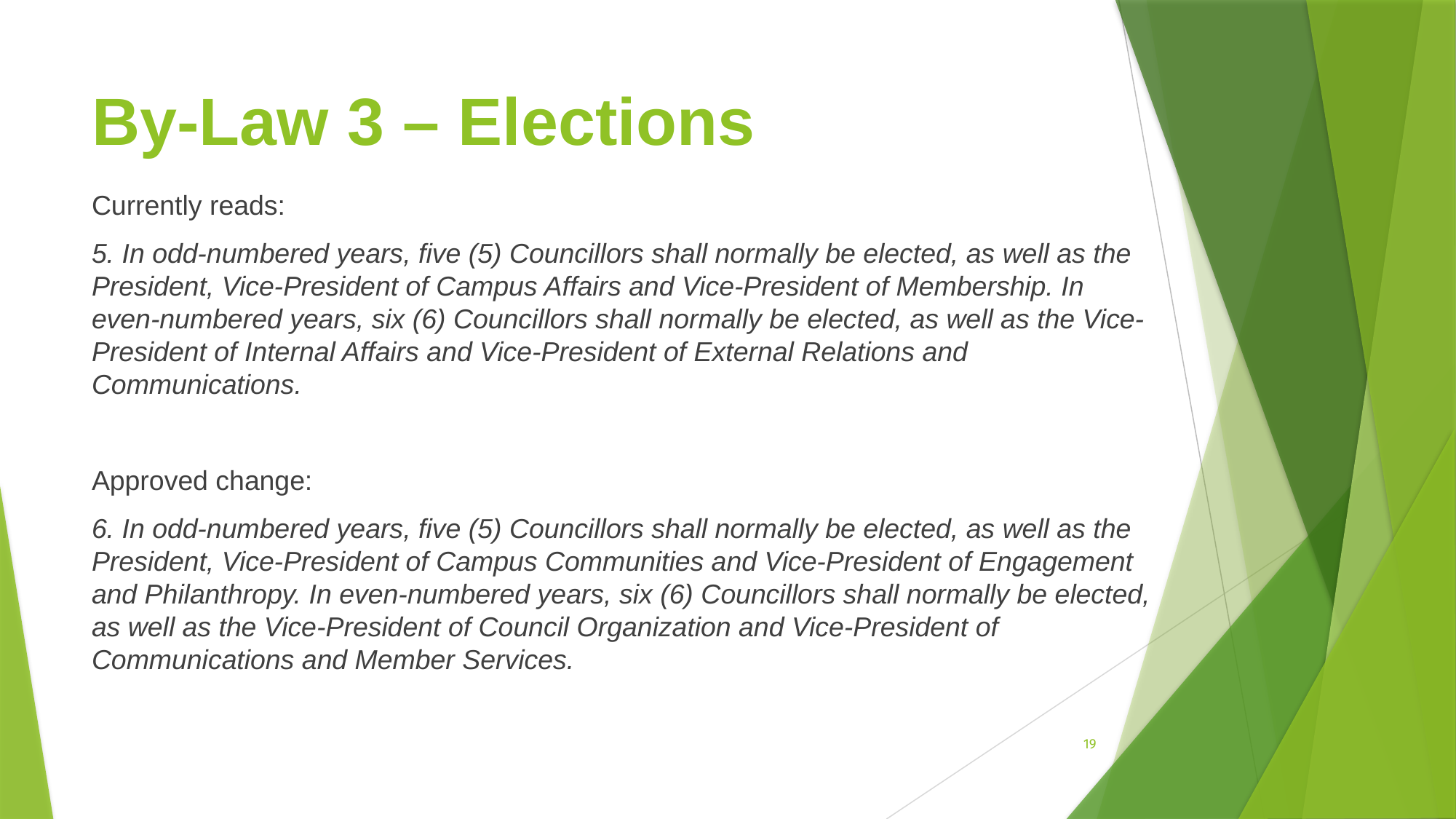

# By-Law 3 – Elections
Currently reads:
5. In odd-numbered years, five (5) Councillors shall normally be elected, as well as the President, Vice-President of Campus Affairs and Vice-President of Membership. In even-numbered years, six (6) Councillors shall normally be elected, as well as the Vice-President of Internal Affairs and Vice-President of External Relations and Communications.

Approved change:
6. In odd-numbered years, five (5) Councillors shall normally be elected, as well as the President, Vice-President of Campus Communities and Vice-President of Engagement and Philanthropy. In even-numbered years, six (6) Councillors shall normally be elected, as well as the Vice-President of Council Organization and Vice-President of Communications and Member Services.

19